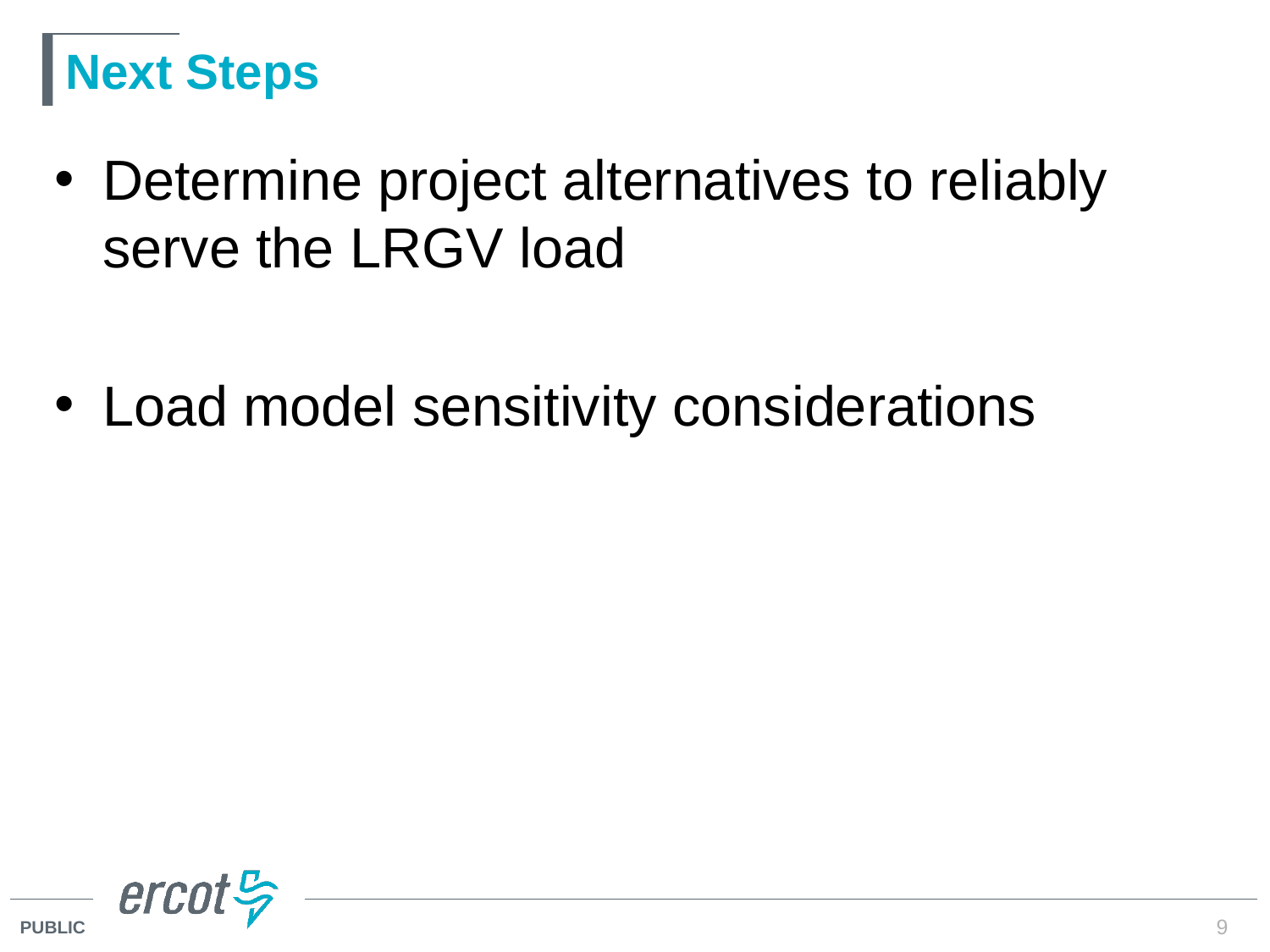

# Next Steps
Determine project alternatives to reliably serve the LRGV load

Load model sensitivity considerations

9